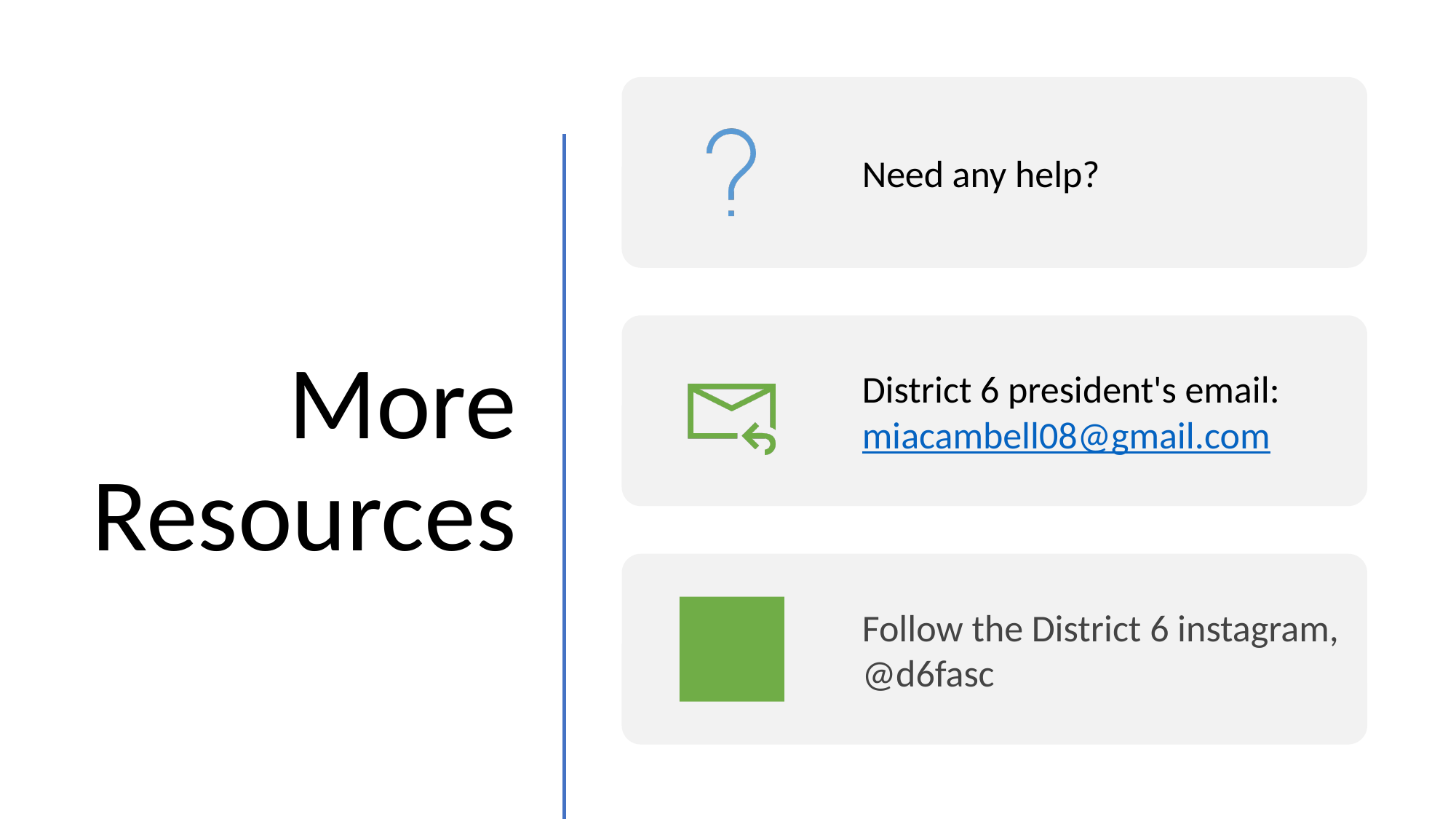

Need any help?
District 6 president's email: miacambell08@gmail.com
Follow the District 6 instagram, @d6fasc
# More Resources